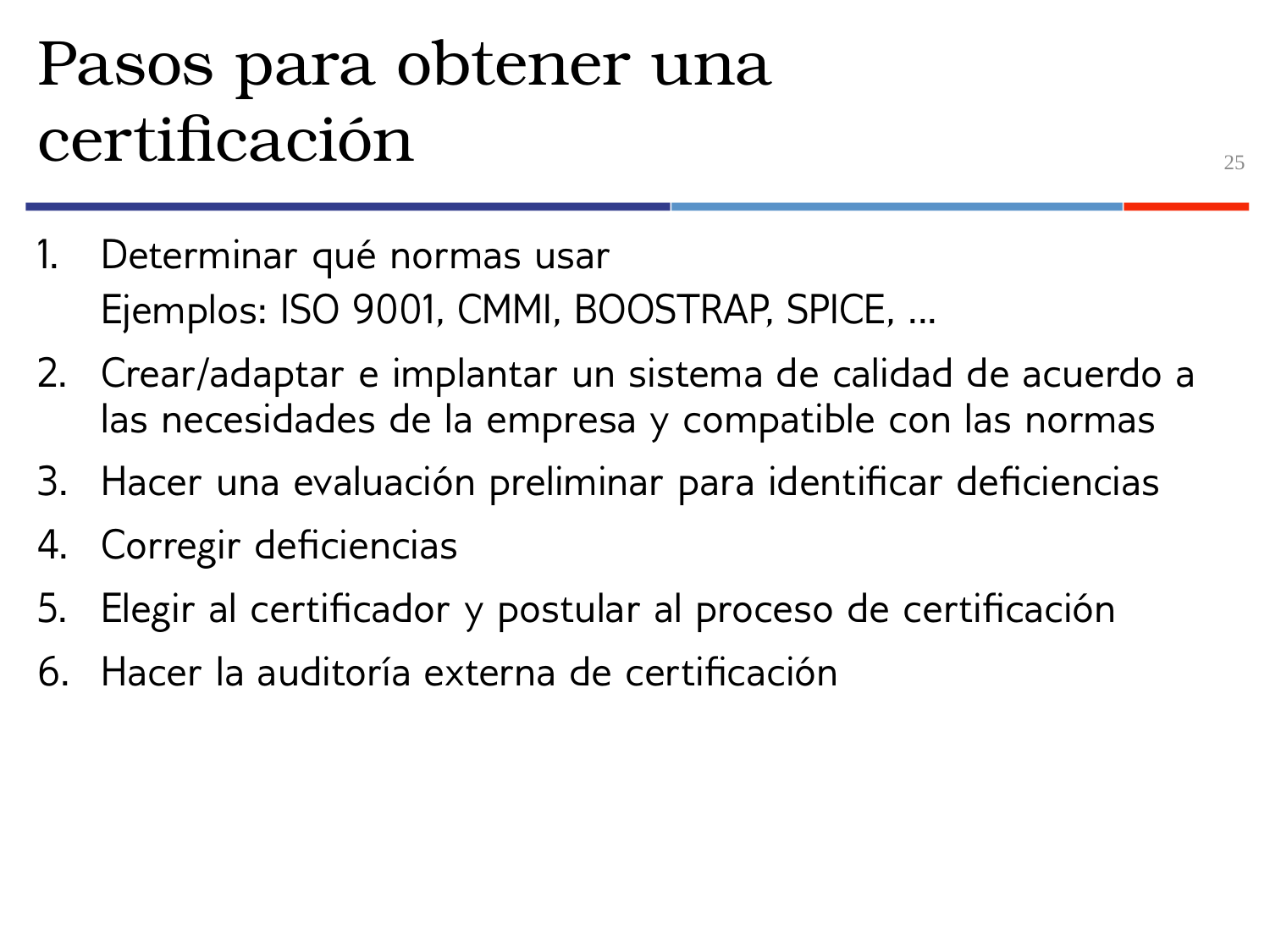

# Pasos para obtener una certificación
25
Determinar qué normas usar
Ejemplos: ISO 9001, CMMI, BOOSTRAP, SPICE, ...
Crear/adaptar e implantar un sistema de calidad de acuerdo a las necesidades de la empresa y compatible con las normas
Hacer una evaluación preliminar para identificar deficiencias
Corregir deficiencias
Elegir al certificador y postular al proceso de certificación
Hacer la auditoría externa de certificación